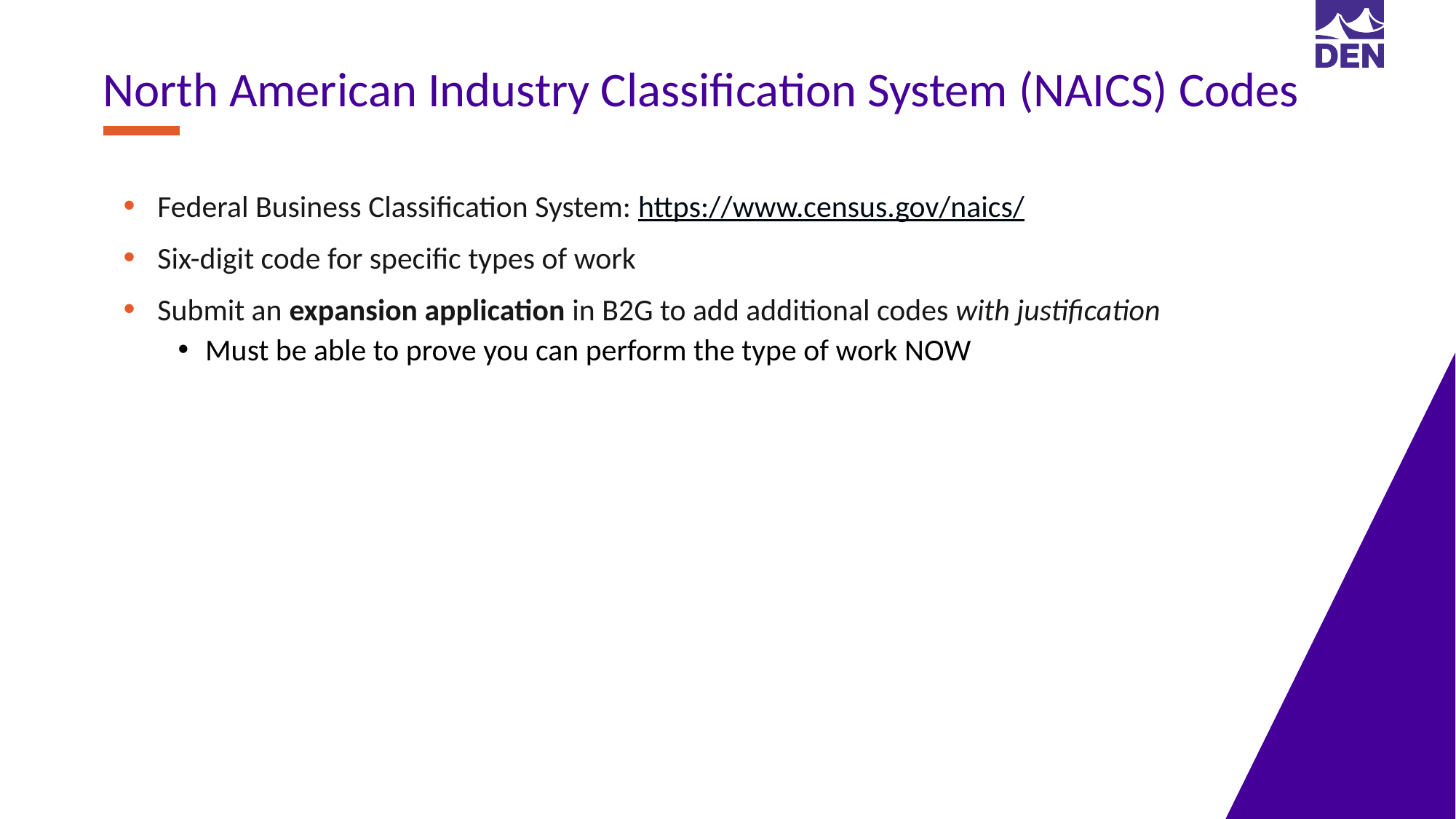

North American Industry Classification System (NAICS) Codes
Federal Business Classification System: https://www.census.gov/naics/
Six-digit code for specific types of work
Submit an expansion application in B2G to add additional codes with justification
Must be able to prove you can perform the type of work NOW